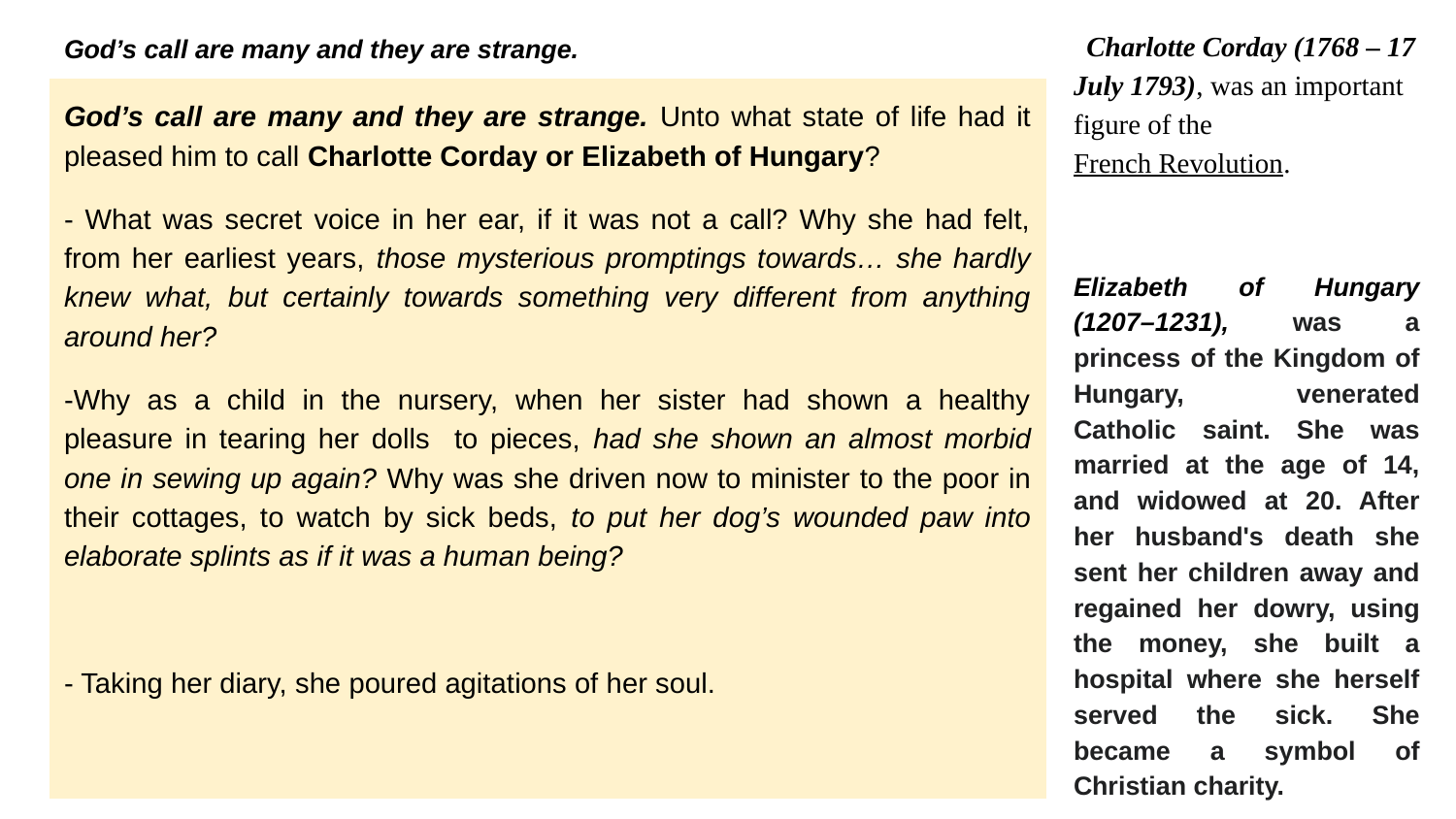

Charlotte Corday (1768 – 17 July 1793), was an important  figure of the French Revolution.

Elizabeth of Hungary (1207–1231), was a princess of the Kingdom of Hungary, venerated Catholic saint. She was married at the age of 14, and widowed at 20. After her husband's death she sent her children away and regained her dowry, using the money, she built a hospital where she herself served the sick. She became a symbol of Christian charity.

# God’s call are many and they are strange.
God’s call are many and they are strange. Unto what state of life had it pleased him to call Charlotte Corday or Elizabeth of Hungary?
- What was secret voice in her ear, if it was not a call? Why she had felt, from her earliest years, those mysterious promptings towards… she hardly knew what, but certainly towards something very different from anything around her?
-Why as a child in the nursery, when her sister had shown a healthy pleasure in tearing her dolls  to pieces, had she shown an almost morbid one in sewing up again? Why was she driven now to minister to the poor in their cottages, to watch by sick beds, to put her dog’s wounded paw into elaborate splints as if it was a human being?

- Taking her diary, she poured agitations of her soul.